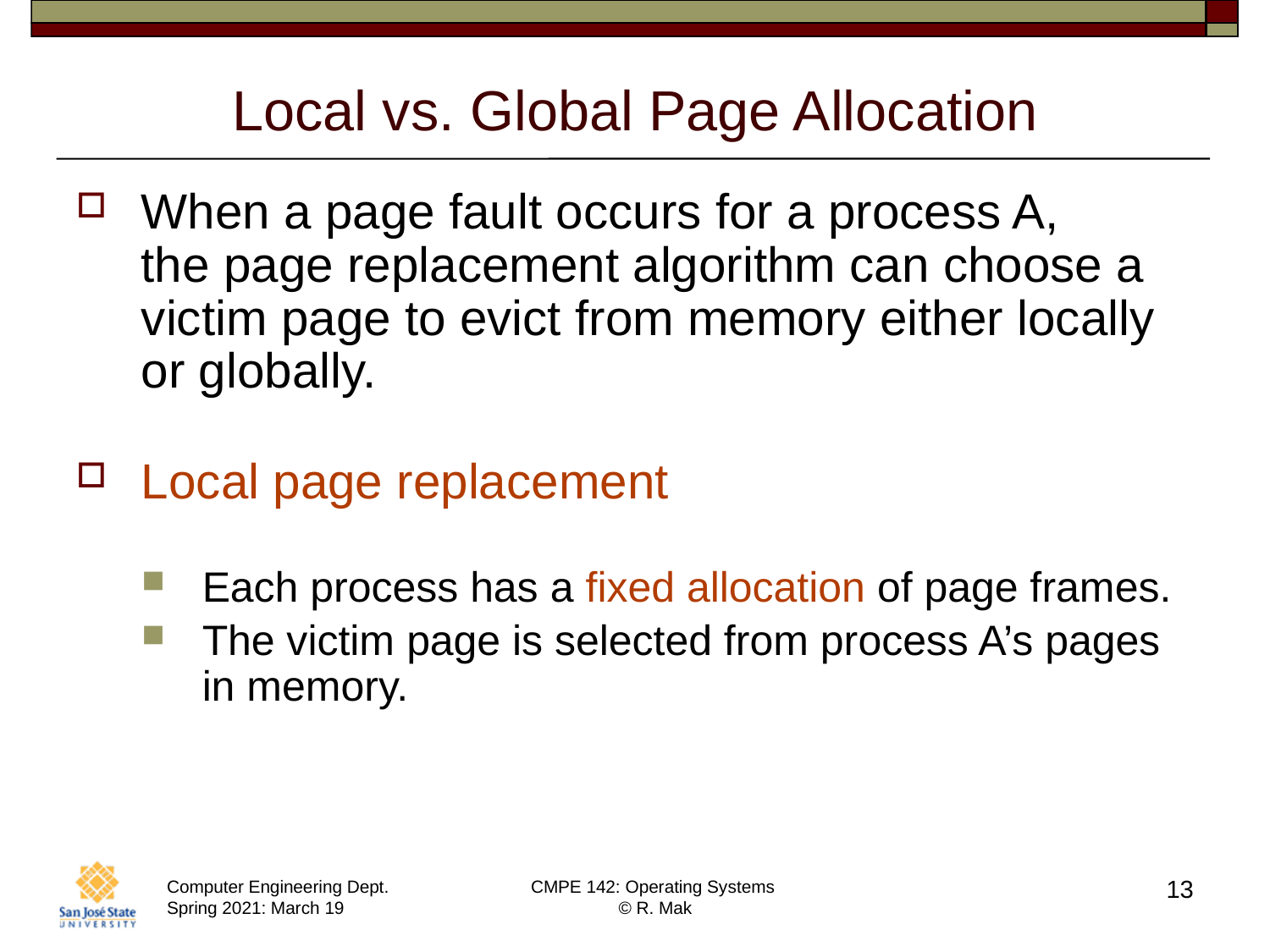

# Local vs. Global Page Allocation
When a page fault occurs for a process A,
the page replacement algorithm can choose a victim page to evict from memory either locally or globally.

Local page replacement

Each process has a fixed allocation of page frames.
The victim page is selected from process A’s pages in memory.
13